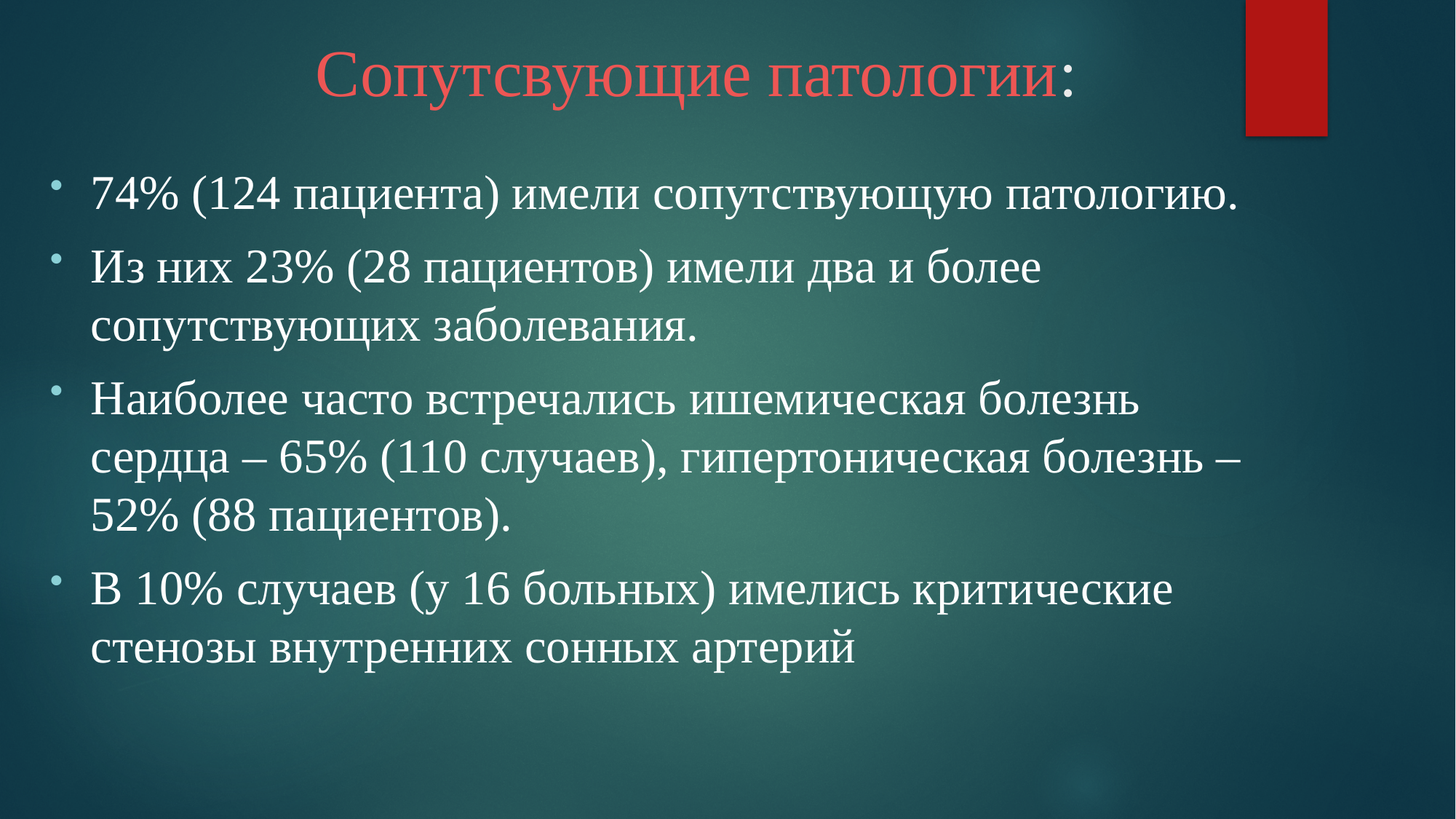

# Сопутсвующие патологии:
74% (124 пациента) имели сопутствующую патологию.
Из них 23% (28 пациентов) имели два и более сопутствующих заболевания.
Наиболее часто встречались ишемическая болезнь сердца – 65% (110 случаев), гипертоническая болезнь – 52% (88 пациентов).
В 10% случаев (у 16 больных) имелись критические стенозы внутренних сонных артерий